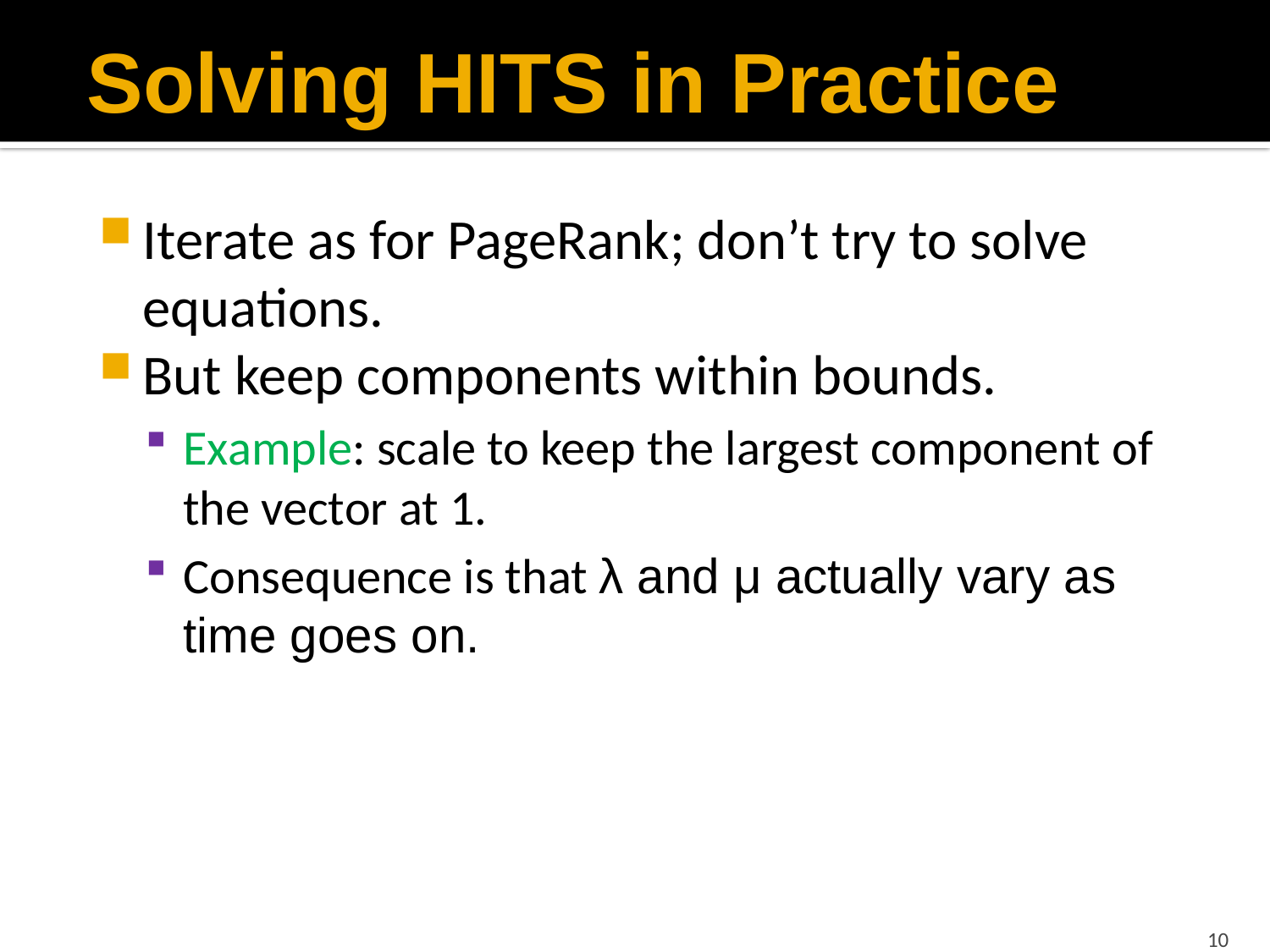

# Solving HITS in Practice
Iterate as for PageRank; don’t try to solve equations.
But keep components within bounds.
Example: scale to keep the largest component of the vector at 1.
Consequence is that λ and μ actually vary as time goes on.
10